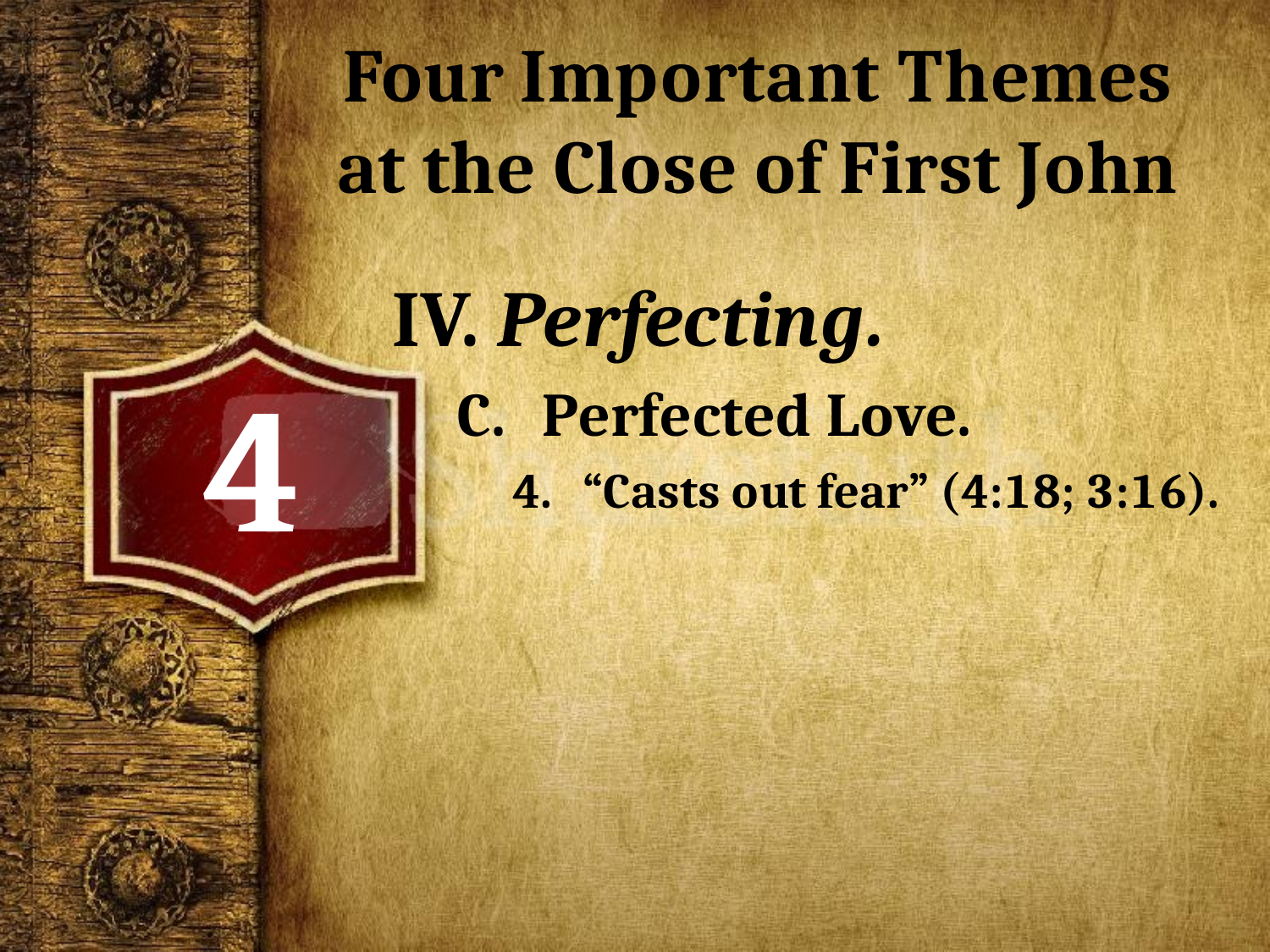

# Four Important Themes at the Close of First John
IV. Perfecting.
 Perfected Love.
“Casts out fear” (4:18; 3:16).
4